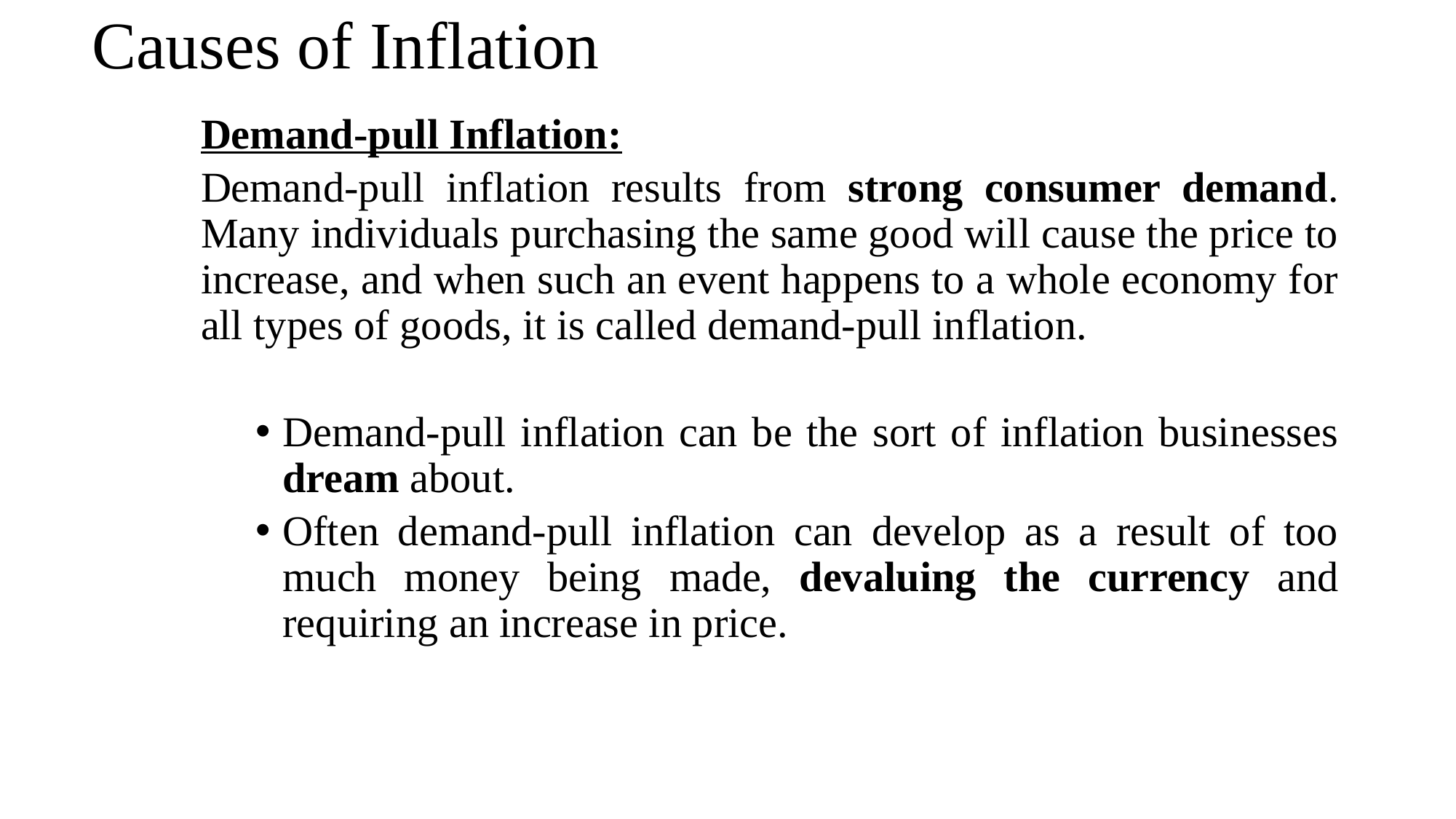

# Causes of Inflation
Demand-pull Inflation:
Demand-pull inflation results from strong consumer demand. Many individuals purchasing the same good will cause the price to increase, and when such an event happens to a whole economy for all types of goods, it is called demand-pull inflation.

Demand-pull inflation can be the sort of inflation businesses dream about.
Often demand-pull inflation can develop as a result of too much money being made, devaluing the currency and requiring an increase in price.